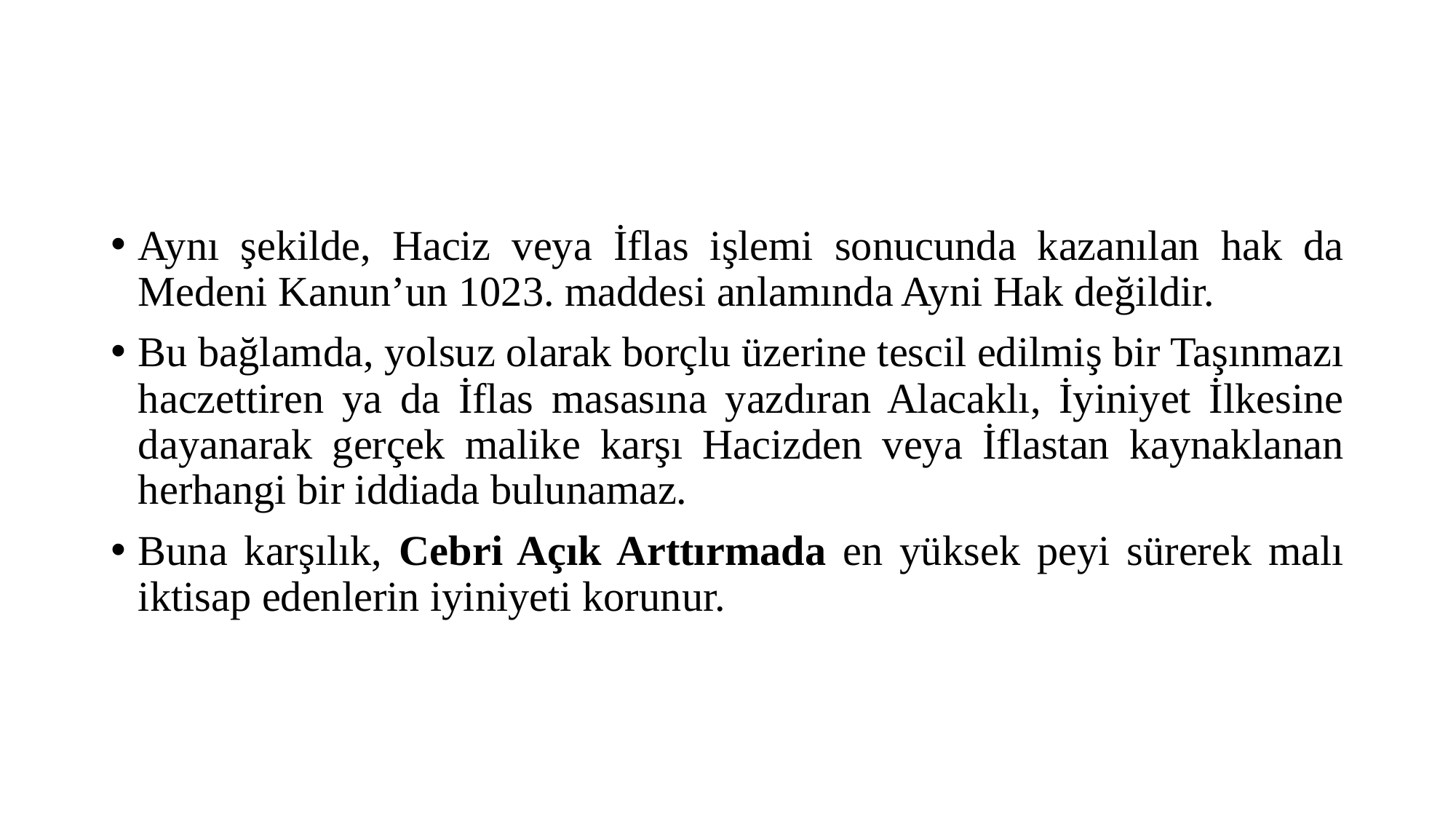

#
Aynı şekilde, Haciz veya İflas işlemi sonucunda kazanılan hak da Medeni Kanun’un 1023. maddesi anlamında Ayni Hak değildir.
Bu bağlamda, yolsuz olarak borçlu üzerine tescil edilmiş bir Taşınmazı haczettiren ya da İflas masasına yazdıran Alacaklı, İyiniyet İlkesine dayanarak gerçek malike karşı Hacizden veya İflastan kaynaklanan herhangi bir iddiada bulunamaz.
Buna karşılık, Cebri Açık Arttırmada en yüksek peyi sürerek malı iktisap edenlerin iyiniyeti korunur.